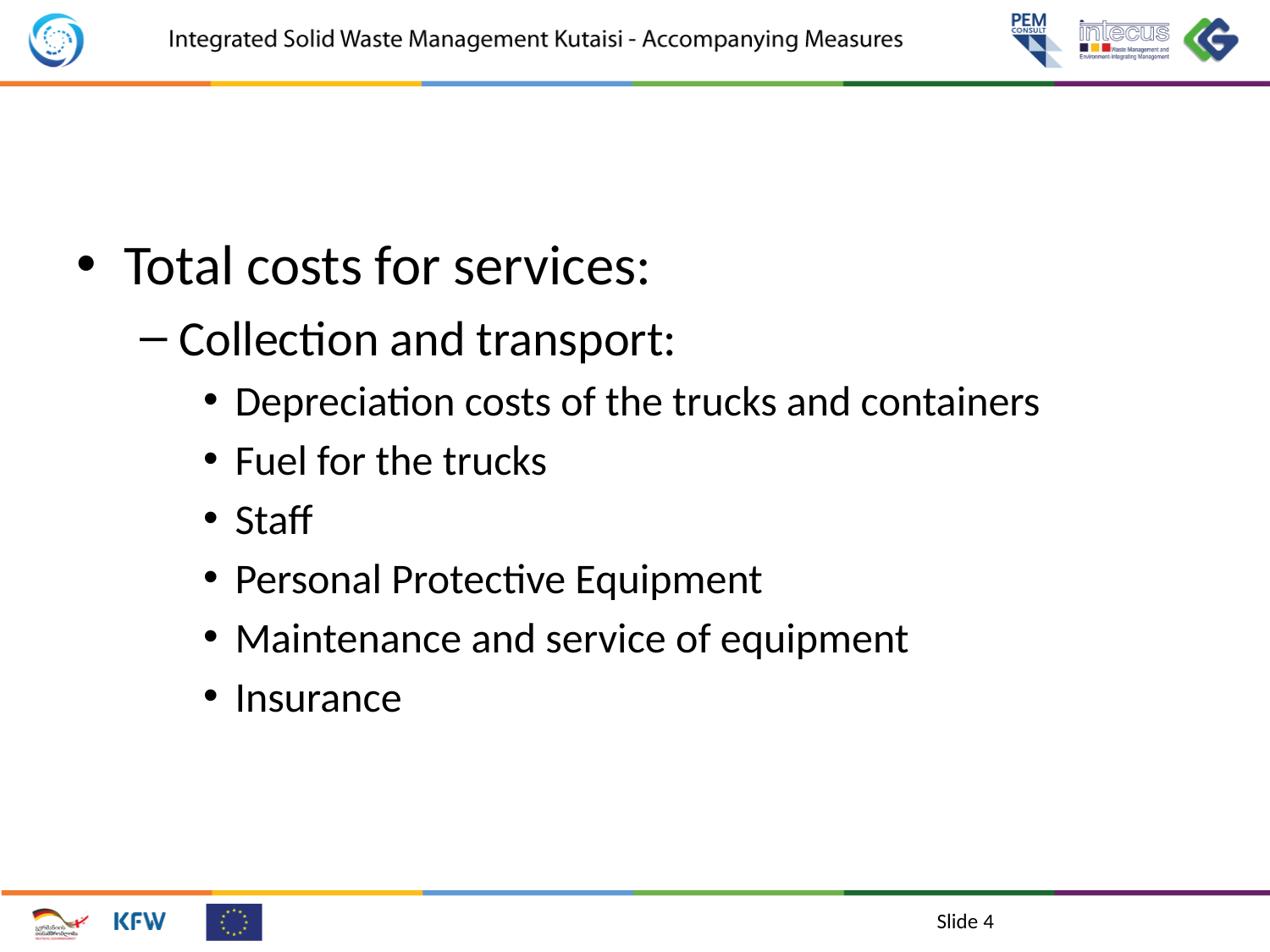

#
Total costs for services:
Collection and transport:
Depreciation costs of the trucks and containers
Fuel for the trucks
Staff
Personal Protective Equipment
Maintenance and service of equipment
Insurance